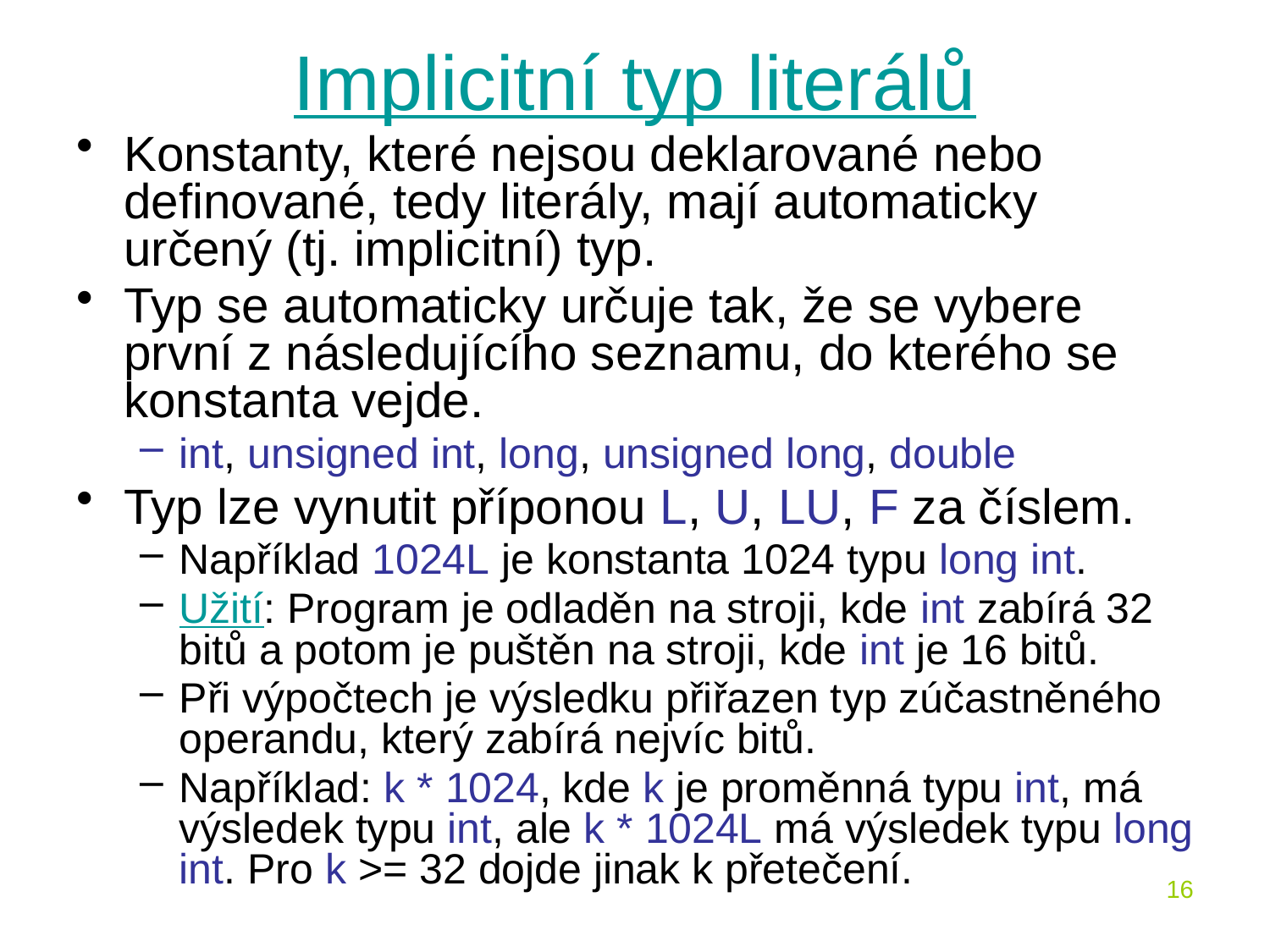

# Implicitní typ literálů
Konstanty, které nejsou deklarované nebo definované, tedy literály, mají automaticky určený (tj. implicitní) typ.
Typ se automaticky určuje tak, že se vybere první z následujícího seznamu, do kterého se konstanta vejde.
int, unsigned int, long, unsigned long, double
Typ lze vynutit příponou L, U, LU, F za číslem.
Například 1024L je konstanta 1024 typu long int.
Užití: Program je odladěn na stroji, kde int zabírá 32 bitů a potom je puštěn na stroji, kde int je 16 bitů.
Při výpočtech je výsledku přiřazen typ zúčastněného operandu, který zabírá nejvíc bitů.
Například: k * 1024, kde k je proměnná typu int, má výsledek typu int, ale k * 1024L má výsledek typu long int. Pro k >= 32 dojde jinak k přetečení.
16